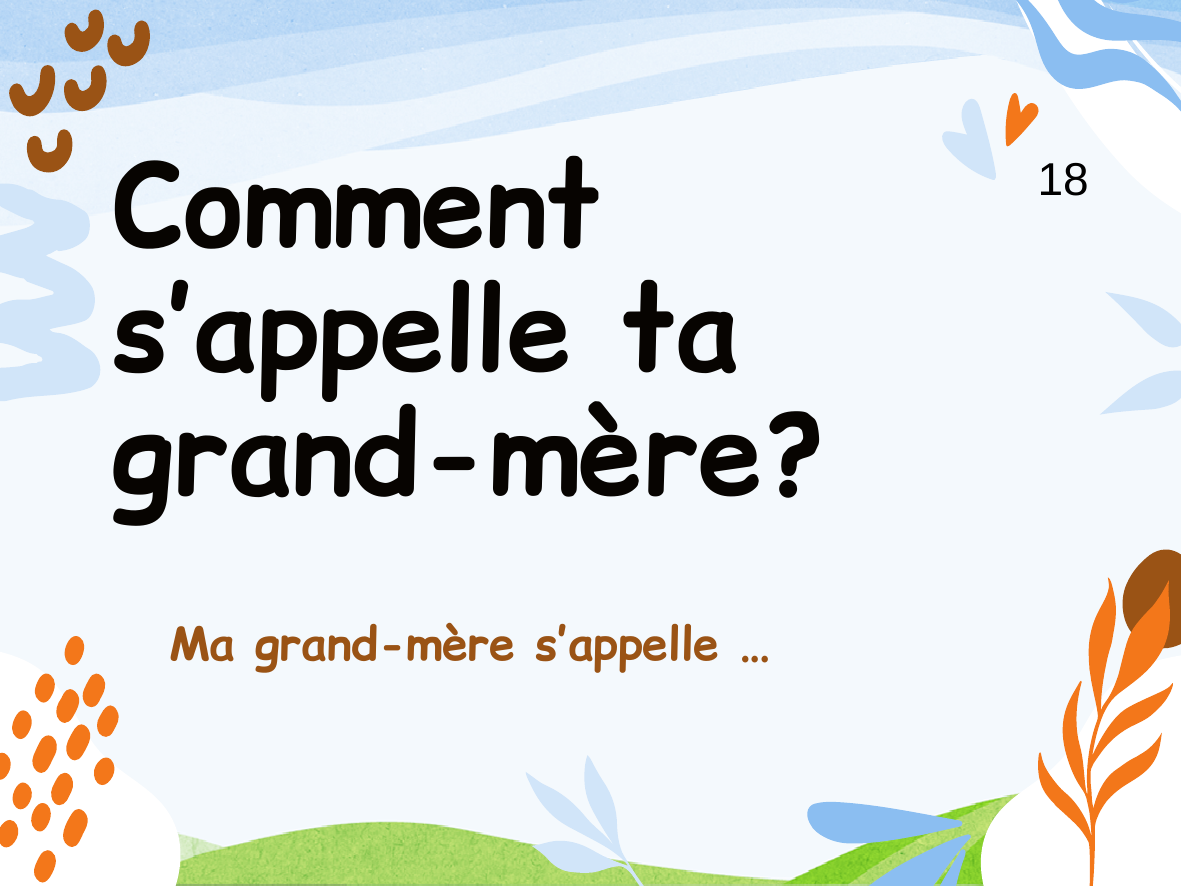

# Comment s’appelle ta grand-mère?
18
Ma grand-mère s’appelle …